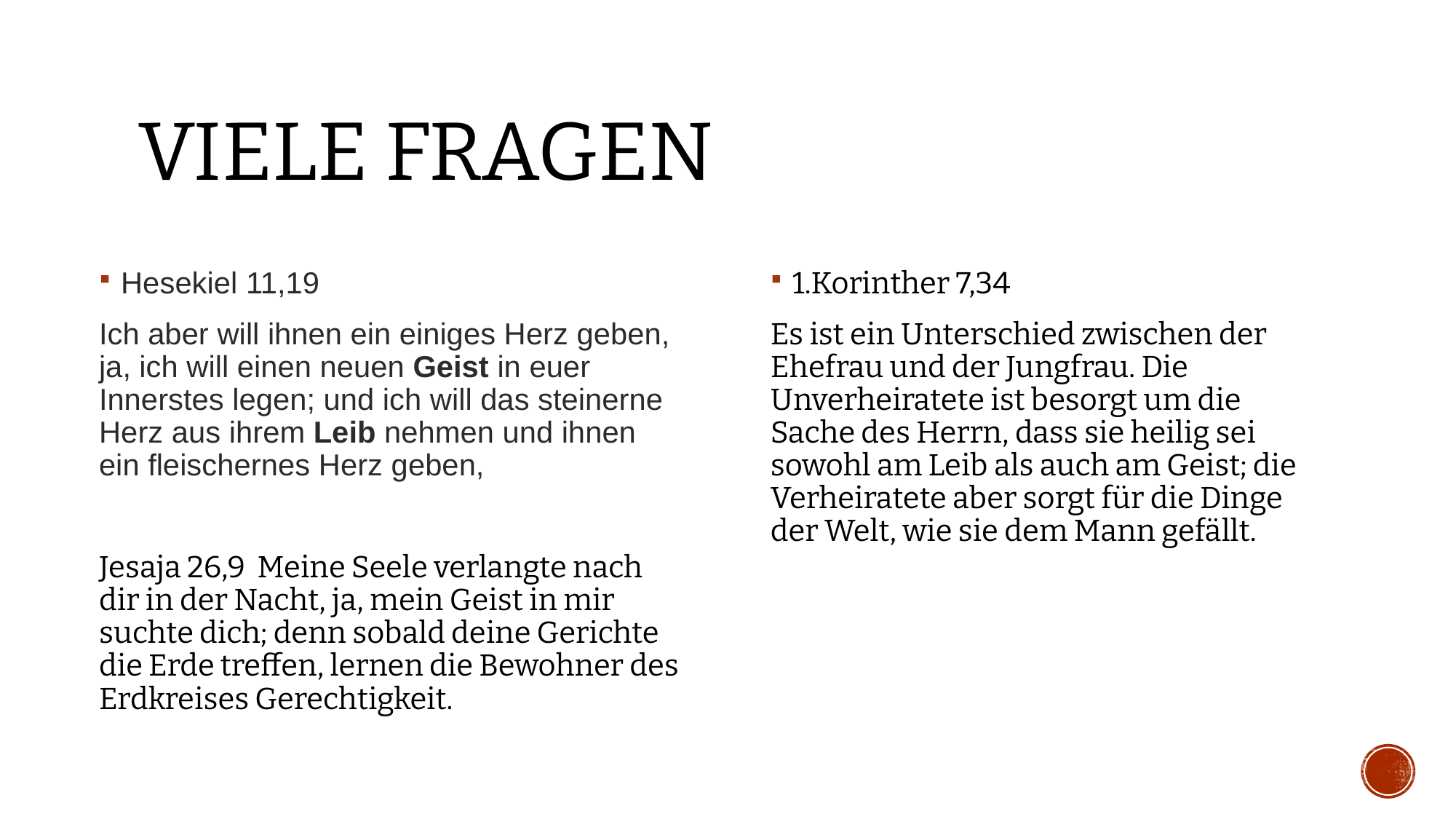

# Viele Fragen
Hesekiel 11,19
Ich aber will ihnen ein einiges Herz geben, ja, ich will einen neuen Geist in euer Innerstes legen; und ich will das steinerne Herz aus ihrem Leib nehmen und ihnen ein fleischernes Herz geben,

Jesaja 26,9  Meine Seele verlangte nach dir in der Nacht, ja, mein Geist in mir suchte dich; denn sobald deine Gerichte die Erde treffen, lernen die Bewohner des Erdkreises Gerechtigkeit.
1.Korinther 7,34
Es ist ein Unterschied zwischen der Ehefrau und der Jungfrau. Die Unverheiratete ist besorgt um die Sache des Herrn, dass sie heilig sei sowohl am Leib als auch am Geist; die Verheiratete aber sorgt für die Dinge der Welt, wie sie dem Mann gefällt.